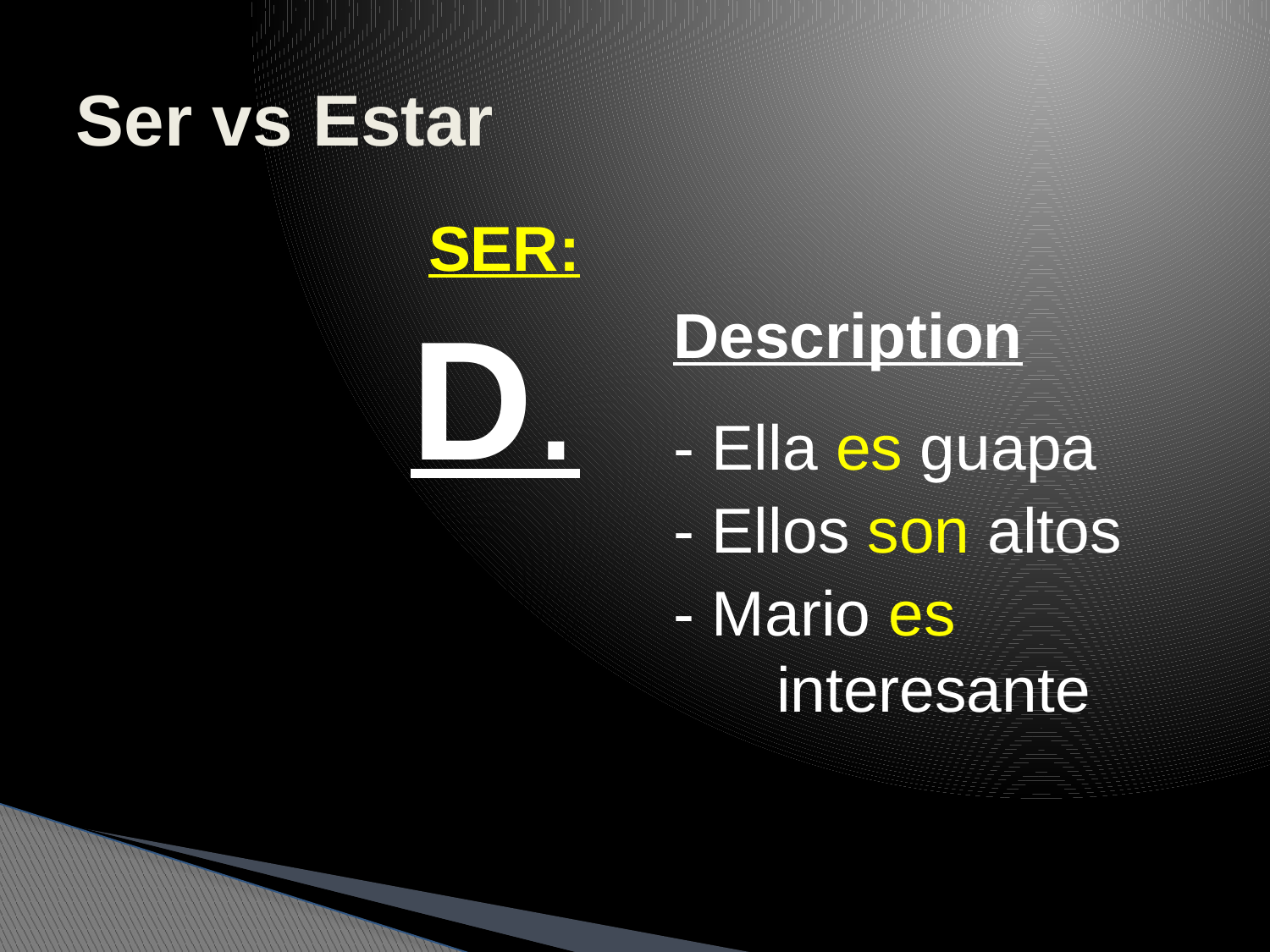

# Ser vs Estar
SER:
D.

Description

- Ella es guapa
- Ellos son altos
- Mario es interesante